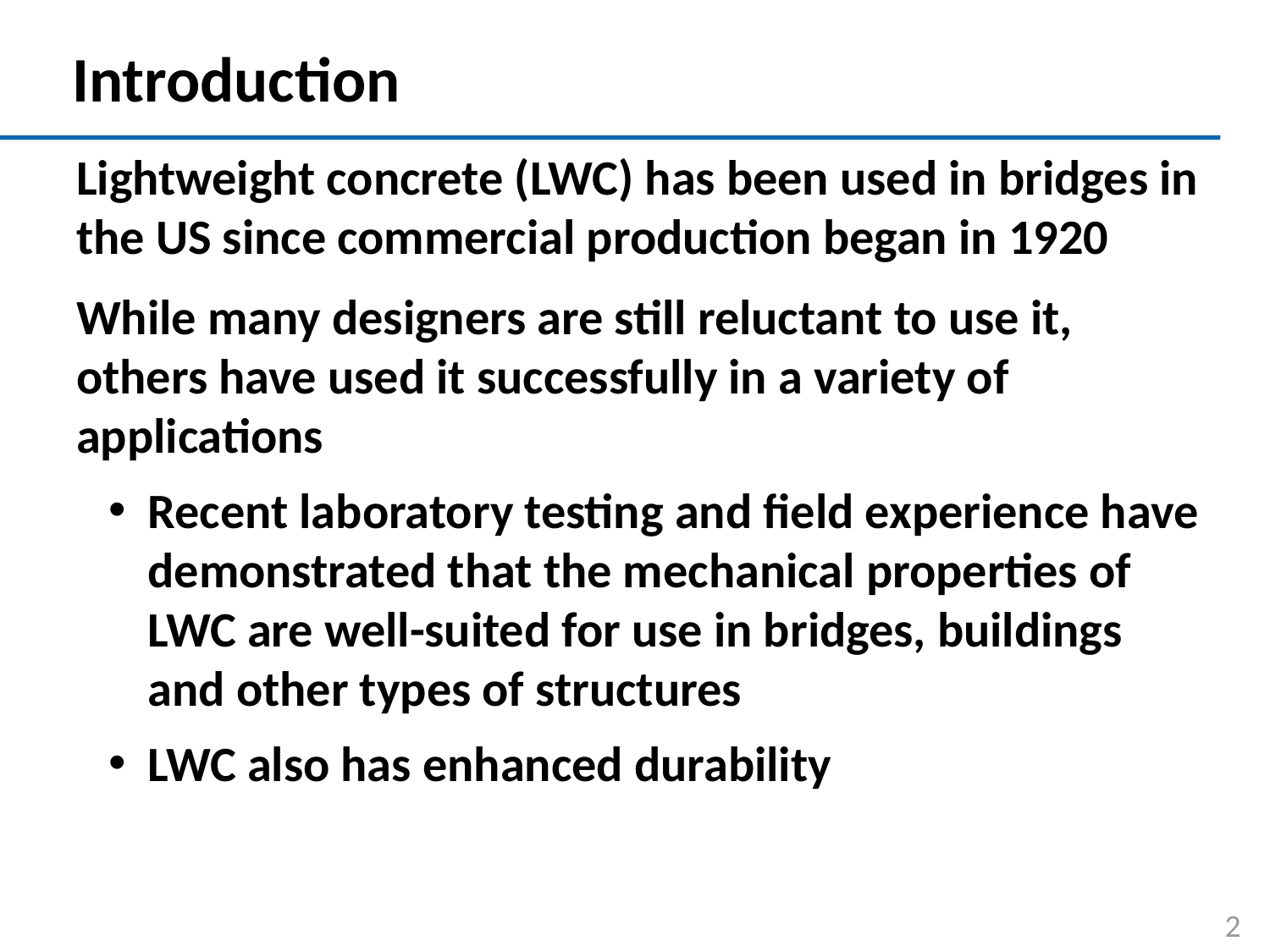

# Introduction
Lightweight concrete (LWC) has been used in bridges in the US since commercial production began in 1920
While many designers are still reluctant to use it, others have used it successfully in a variety of applications
Recent laboratory testing and field experience have demonstrated that the mechanical properties of LWC are well-suited for use in bridges, buildings and other types of structures
LWC also has enhanced durability